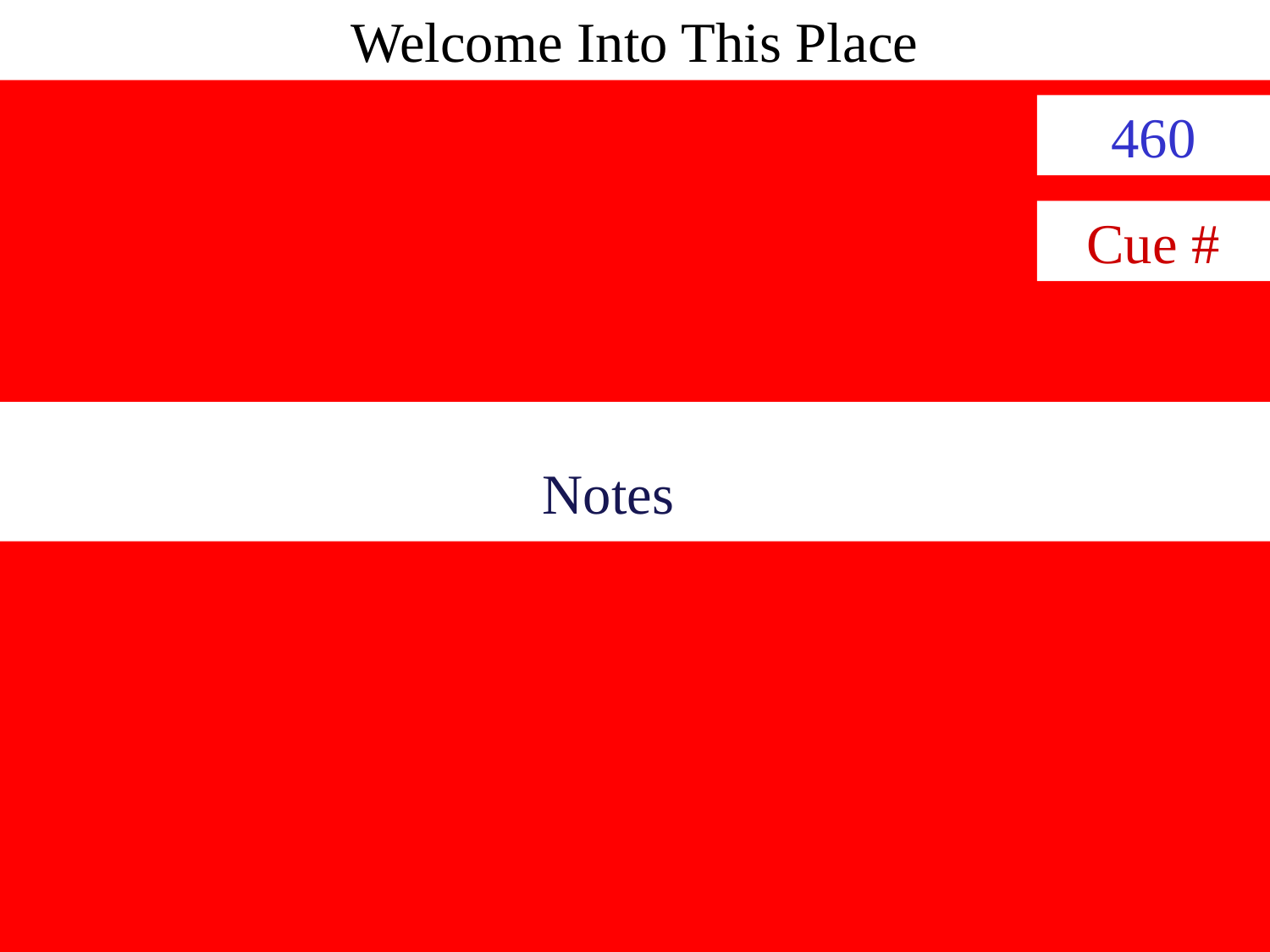

Welcome Into This Place
460
Cue #
Notes